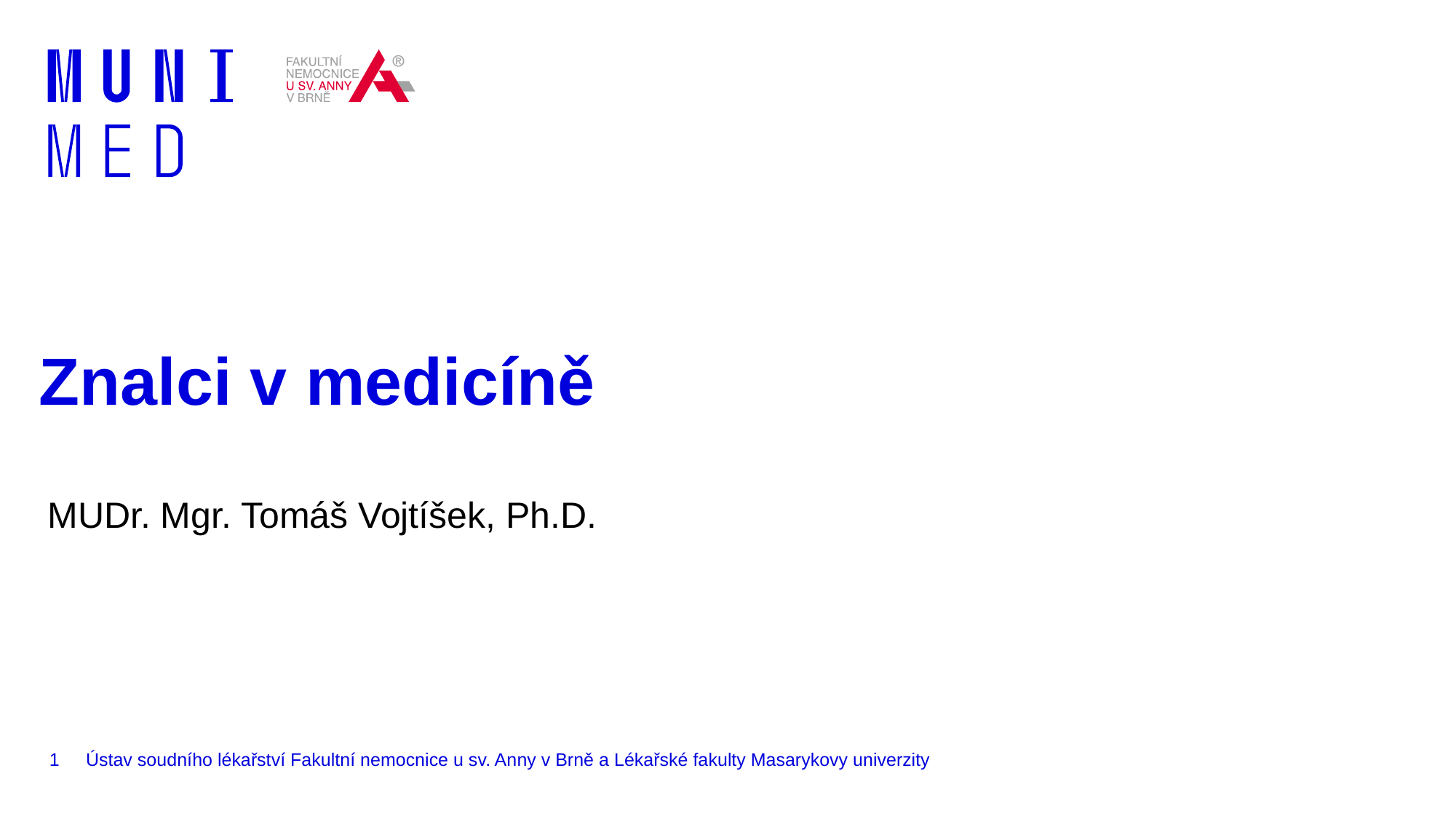

# Znalci v medicíně
MUDr. Mgr. Tomáš Vojtíšek, Ph.D.
1
Ústav soudního lékařství Fakultní nemocnice u sv. Anny v Brně a Lékařské fakulty Masarykovy univerzity